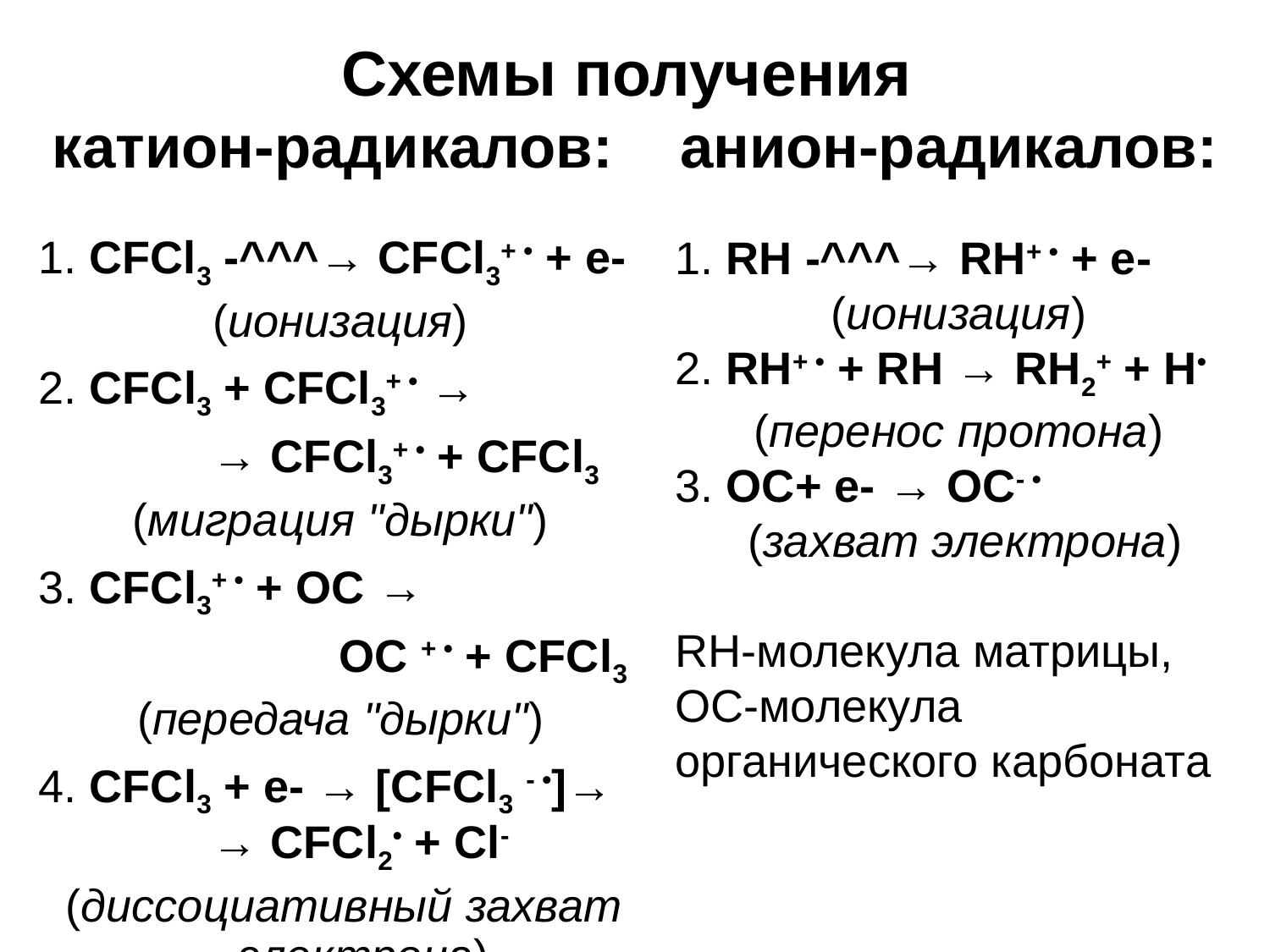

Схемы получения
катион-радикалов:    анион-радикалов:
1. CFCl3 -^^^→ CFCl3+ • + e-
(ионизация)
2. CFCl3 + CFCl3+ • →
		→ CFCl3+ • + CFCl3
(миграция "дырки")
3. CFCl3+ • + OC →
			OC + • + CFCl3
(передача "дырки")
4. CFCl3 + e- → [CFCl3 - •]→ 	→ CFCl2• + Cl-
 (диссоциативный захват электрона)
1. RH -^^^→ RH+ • + e-
(ионизация)
2. RH+ • + RH → RH2+ + H•
(перенос протона)
3. OC+ e- → OC- •
 (захват электрона)

RH-молекула матрицы, OC-молекула органического карбоната